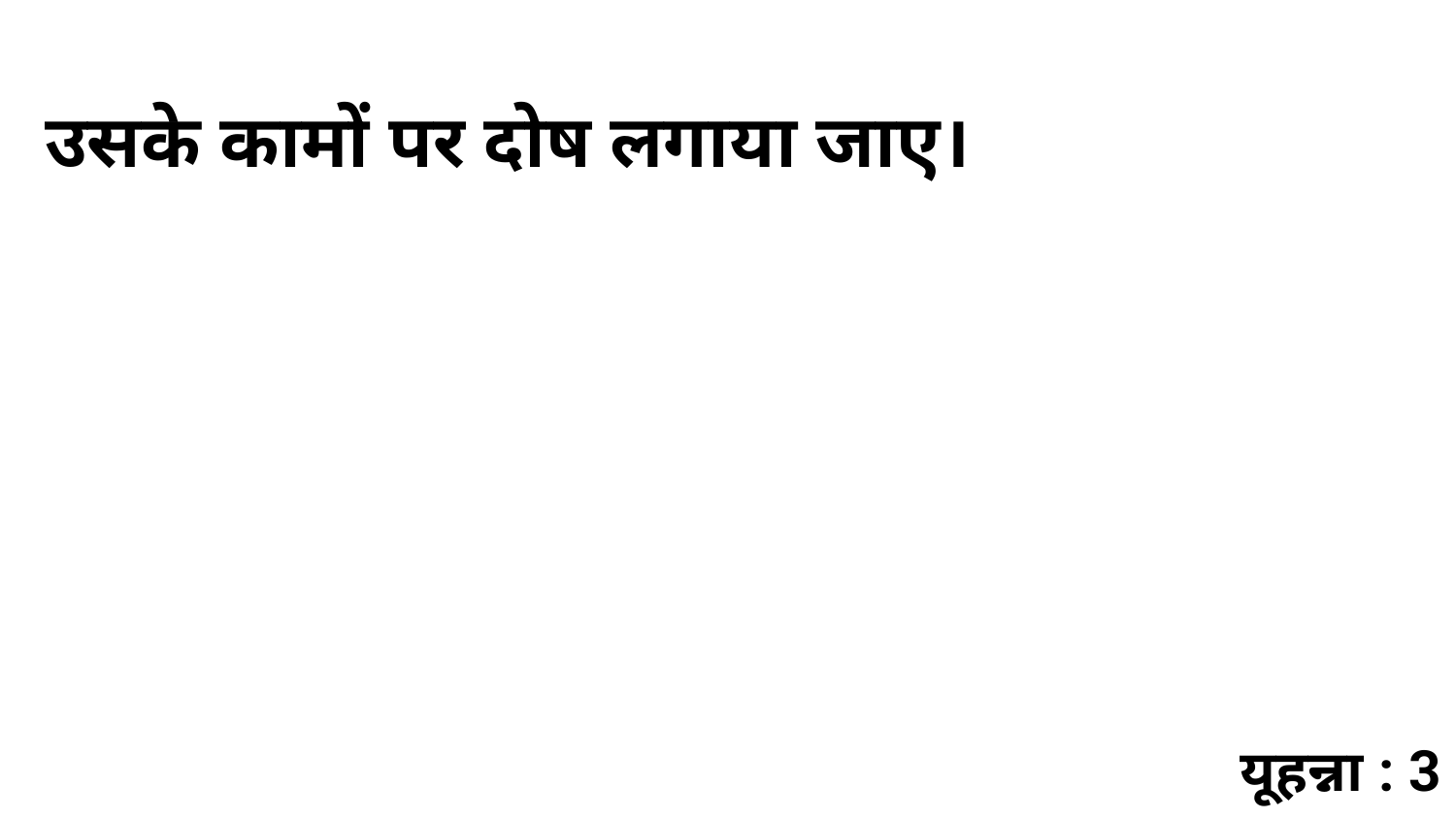

उसके कामों पर दोष लगाया जाए।
यूहन्ना : 3